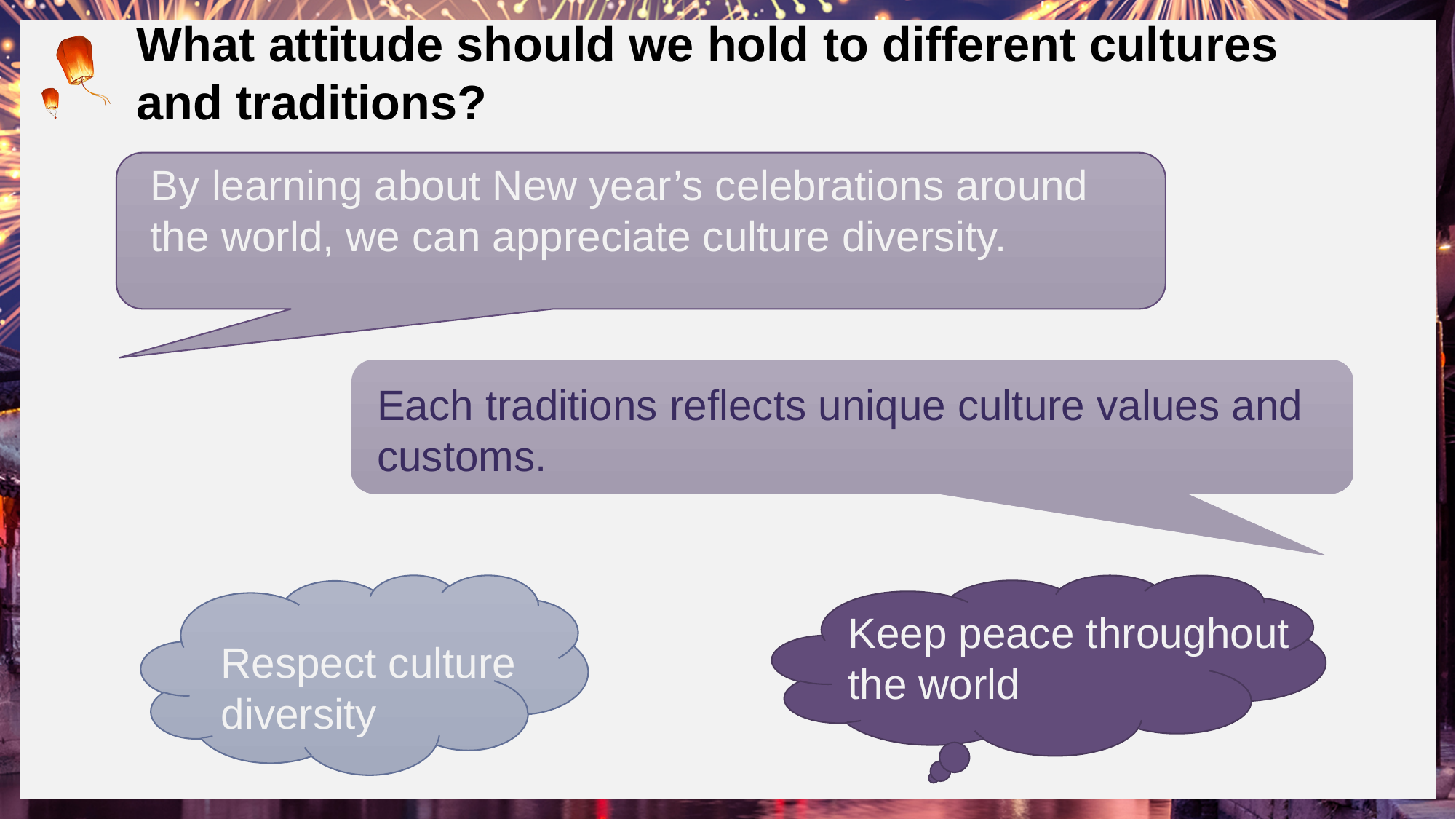

What attitude should we hold to different cultures and traditions?

By learning about New year’s celebrations around the world, we can appreciate culture diversity.

Each traditions reflects unique culture values and customs.

Respect culture diversity

Keep peace throughout the world